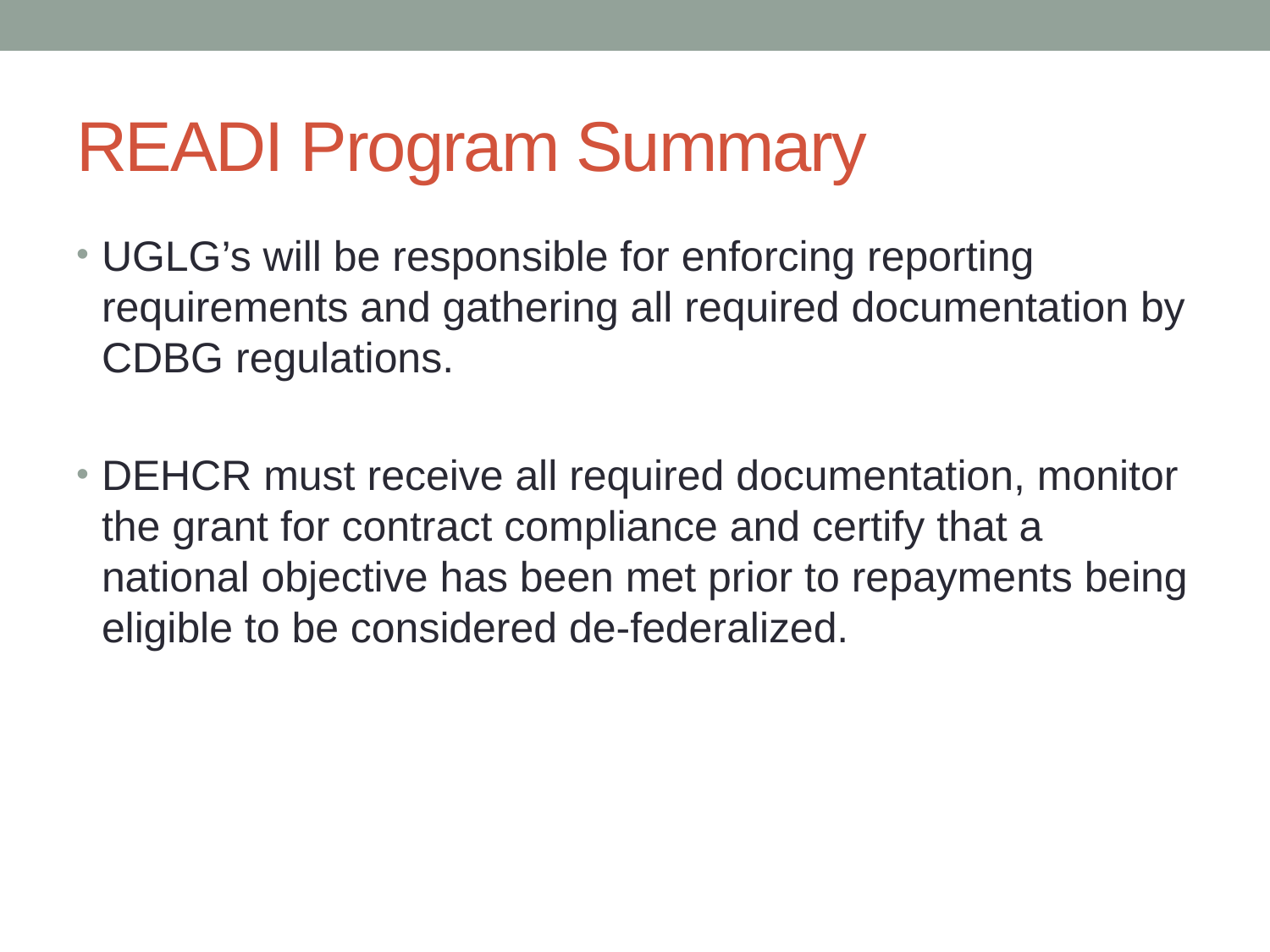

# READI Program Summary
UGLG’s will be responsible for enforcing reporting requirements and gathering all required documentation by CDBG regulations.

DEHCR must receive all required documentation, monitor the grant for contract compliance and certify that a national objective has been met prior to repayments being eligible to be considered de-federalized.